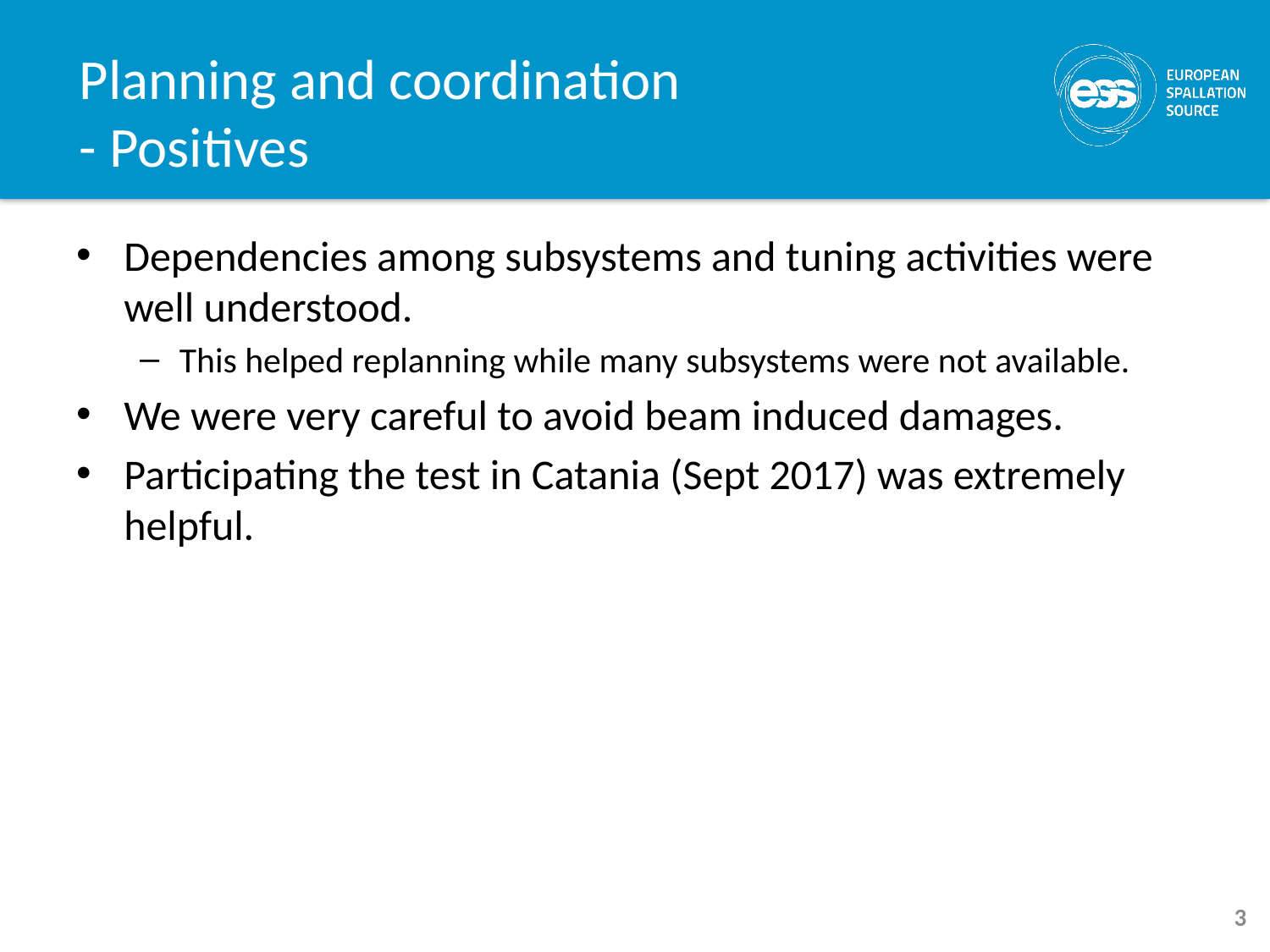

# Planning and coordination - Positives
Dependencies among subsystems and tuning activities were well understood.
This helped replanning while many subsystems were not available.
We were very careful to avoid beam induced damages.
Participating the test in Catania (Sept 2017) was extremely helpful.
3